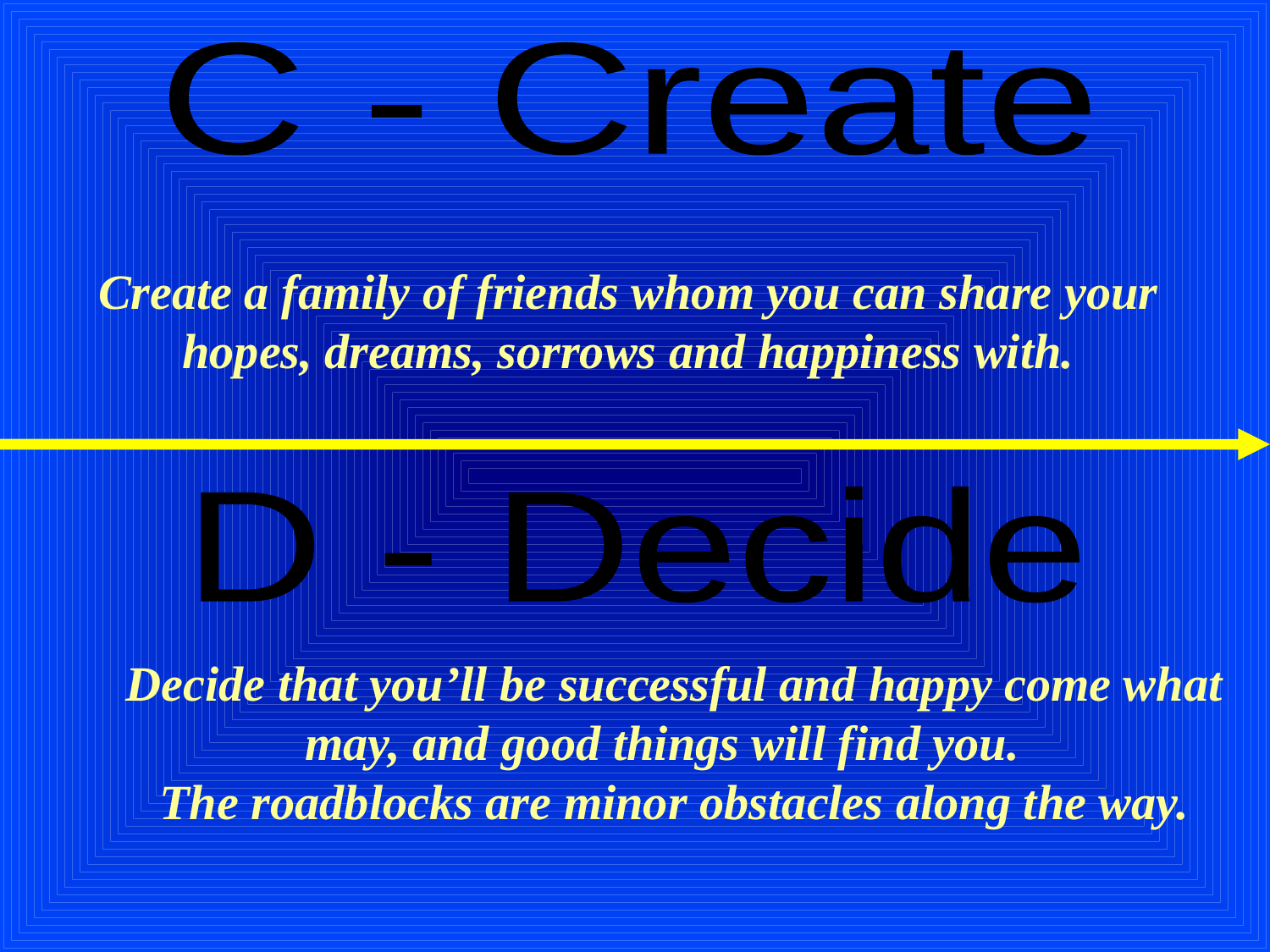

C - Create
Create a family of friends whom you can share your
hopes, dreams, sorrows and happiness with.

D - Decide
Decide that you’ll be successful and happy come what
may, and good things will find you.
The roadblocks are minor obstacles along the way.